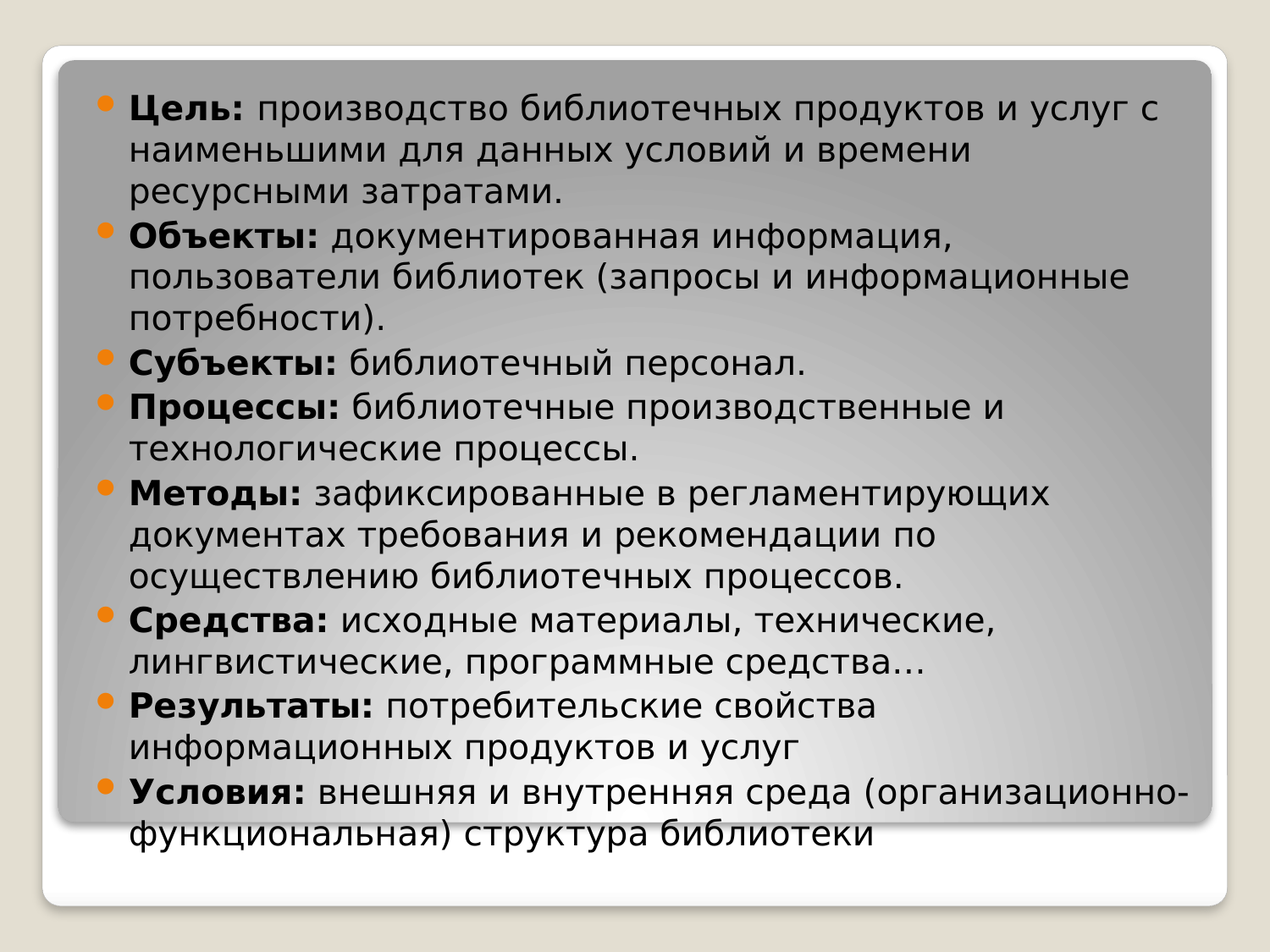

Цель: производство библиотечных продуктов и услуг с наименьшими для данных условий и времени ресурсными затратами.
Объекты: документированная информация, пользователи библиотек (запросы и информационные потребности).
Субъекты: библиотечный персонал.
Процессы: библиотечные производственные и технологические процессы.
Методы: зафиксированные в регламентирующих документах требования и рекомендации по осуществлению библиотечных процессов.
Средства: исходные материалы, технические, лингвистические, программные средства…
Результаты: потребительские свойства информационных продуктов и услуг
Условия: внешняя и внутренняя среда (организационно-функциональная) структура библиотеки